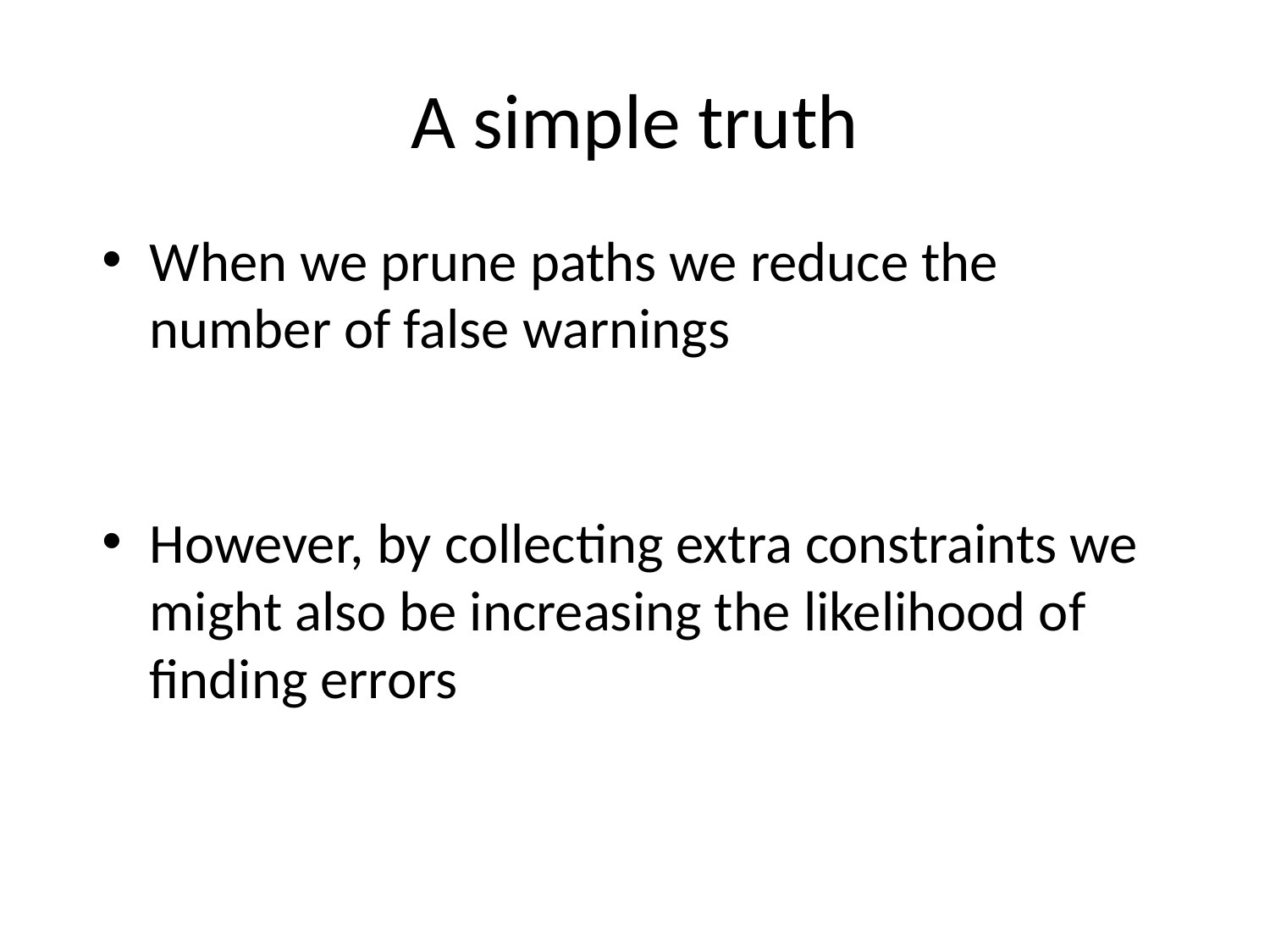

# A simple truth
When we prune paths we reduce the number of false warnings
However, by collecting extra constraints we might also be increasing the likelihood of finding errors